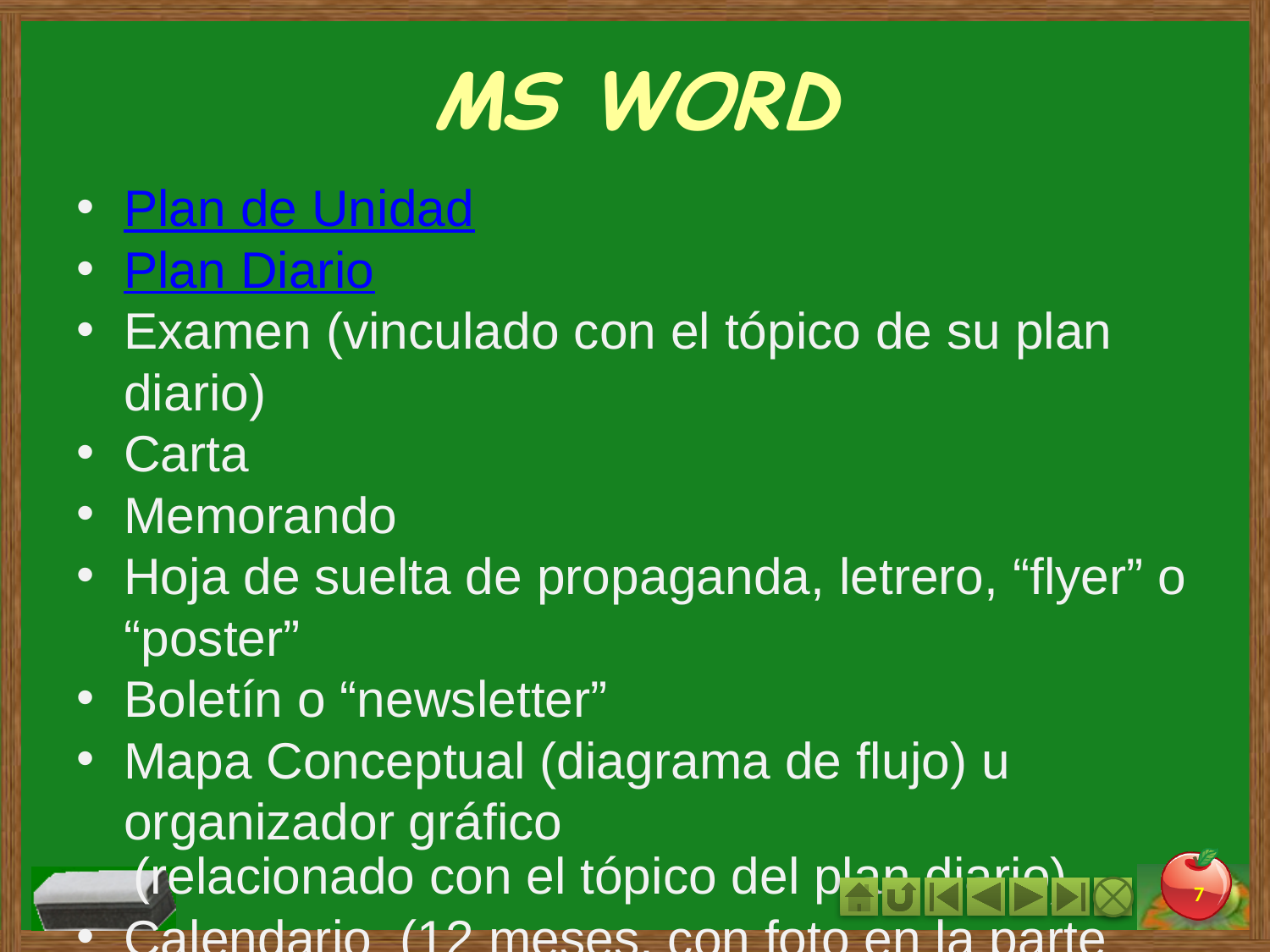

# MS WORD
Plan de Unidad
Plan Diario
Examen (vinculado con el tópico de su plan diario)
Carta
Memorando
Hoja de suelta de propaganda, letrero, “flyer” o “poster”
Boletín o “newsletter”
Mapa Conceptual (diagrama de flujo) u organizador gráfico
    (relacionado con el tópico del plan diario)
Calendario  (12 meses, con foto en la parte superior)
Opúsculo (broshure)

7